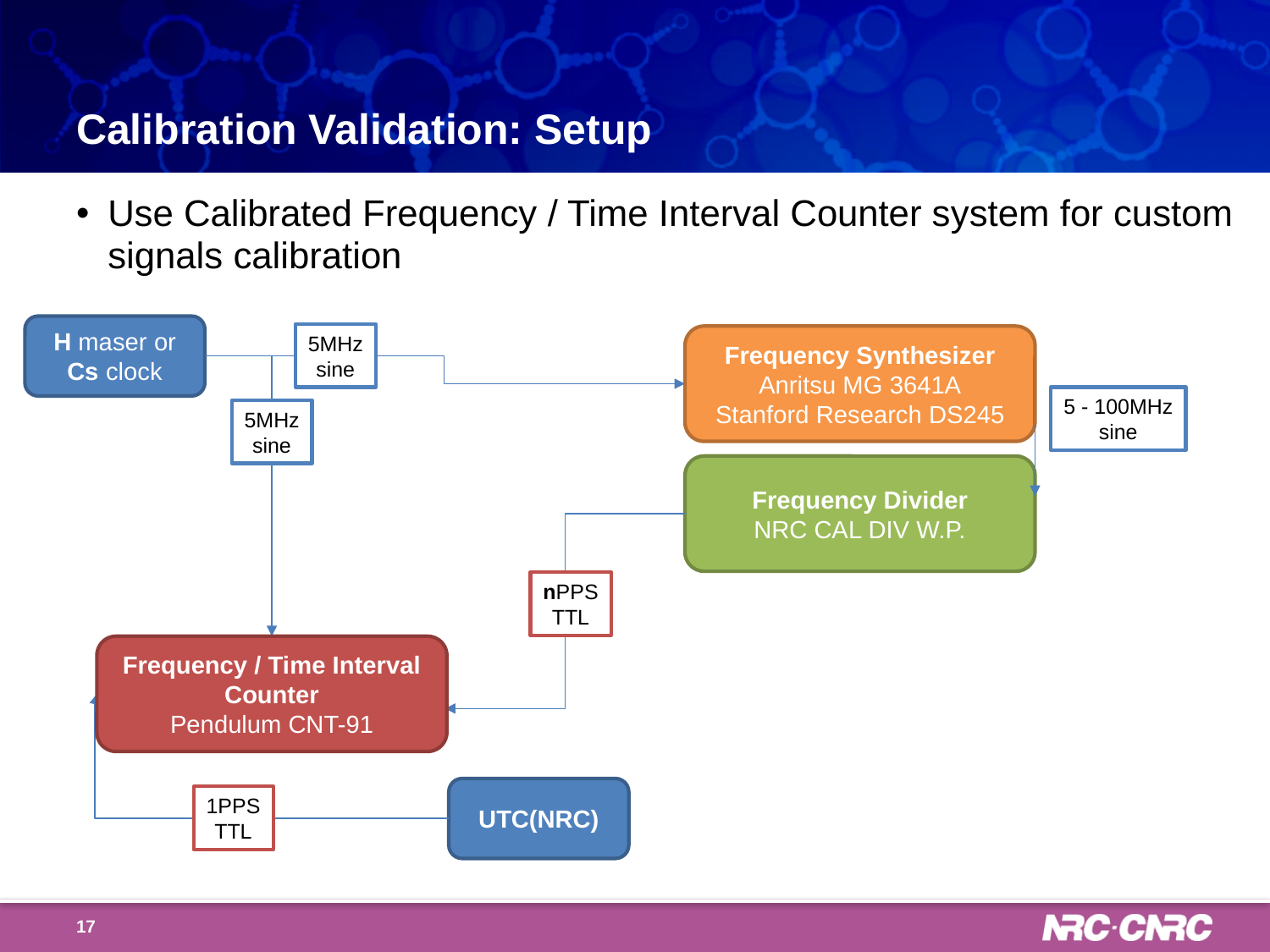

# Calibration Validation: Setup
Use Calibrated Frequency / Time Interval Counter system for custom signals calibration
H maser or Cs clock
5MHz
sine
5MHz
sine
Frequency Synthesizer
Anritsu MG 3641A
Stanford Research DS245
5 - 100MHz
sine
Frequency Divider
NRC CAL DIV W.P.
nPPS
TTL
Frequency / Time Interval Counter
Pendulum CNT-91
UTC(NRC)
1PPS
TTL
17